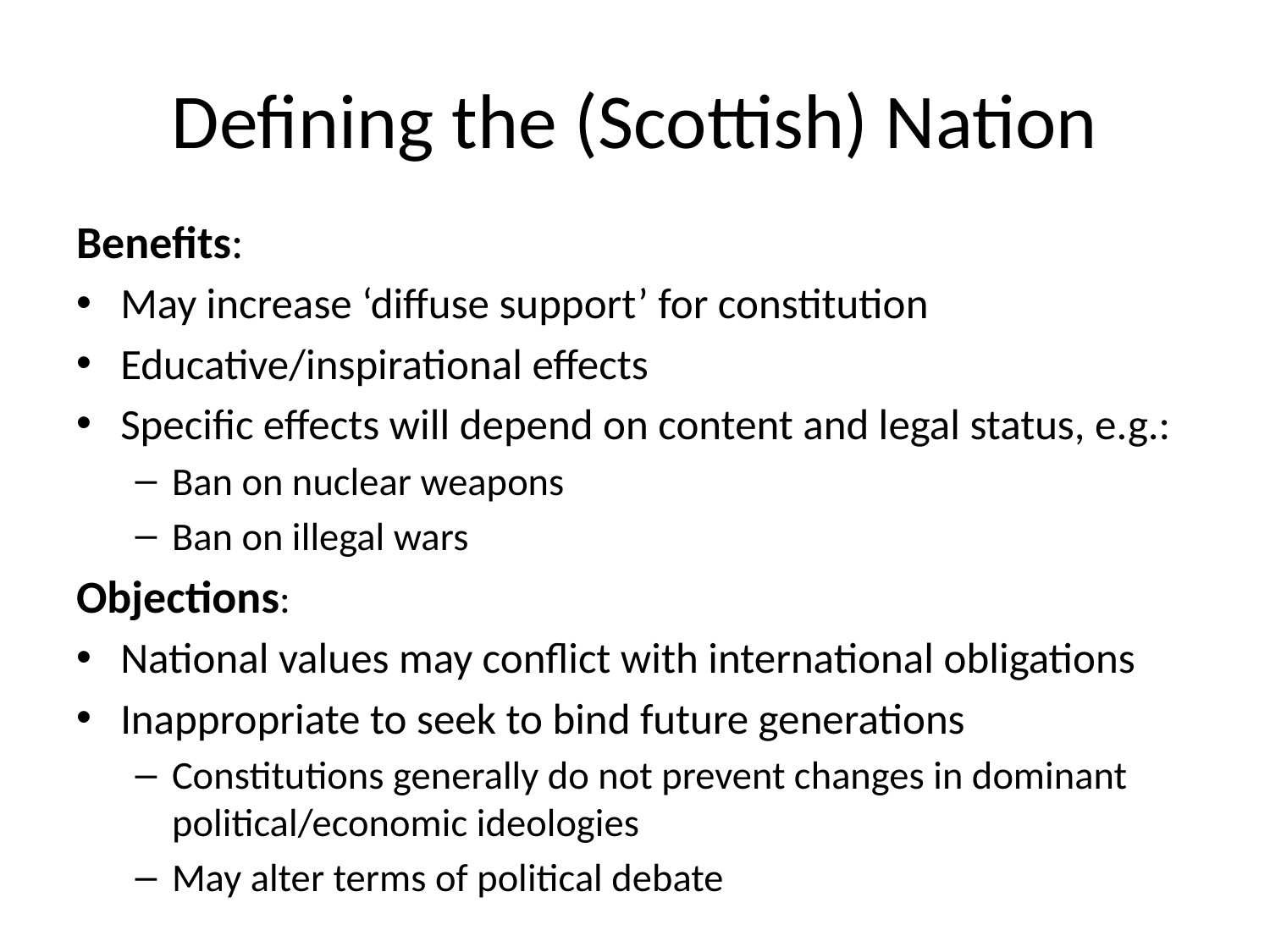

# Defining the (Scottish) Nation
Benefits:
May increase ‘diffuse support’ for constitution
Educative/inspirational effects
Specific effects will depend on content and legal status, e.g.:
Ban on nuclear weapons
Ban on illegal wars
Objections:
National values may conflict with international obligations
Inappropriate to seek to bind future generations
Constitutions generally do not prevent changes in dominant political/economic ideologies
May alter terms of political debate